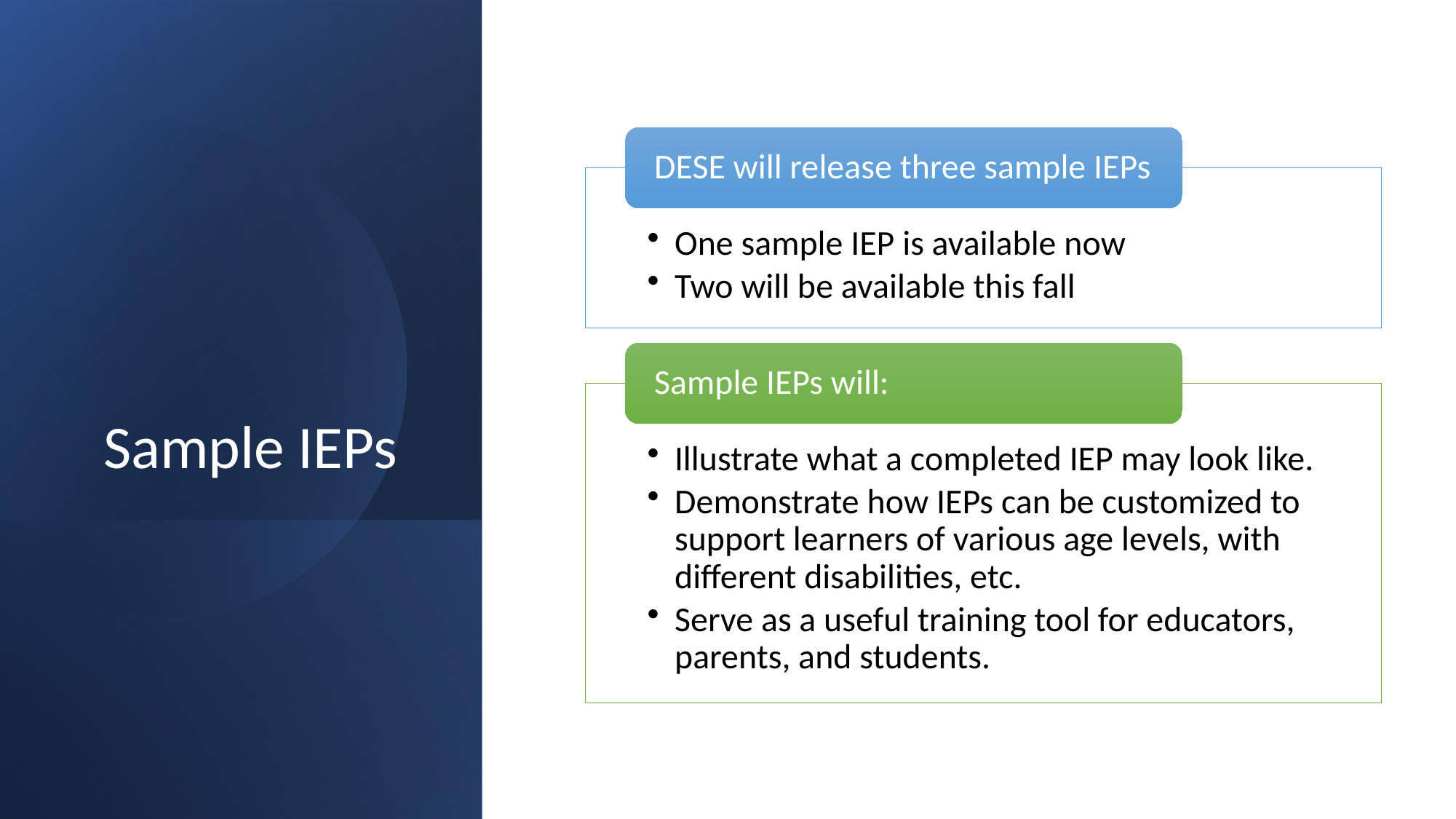

One sample IEP is available now
Two will be available this fall
DESE will release three sample IEPs
Illustrate what a completed IEP may look like.
Demonstrate how IEPs can be customized to support learners of various age levels, with different disabilities, etc.
Serve as a useful training tool for educators, parents, and students.
Sample IEPs will:

# Sample IEPs